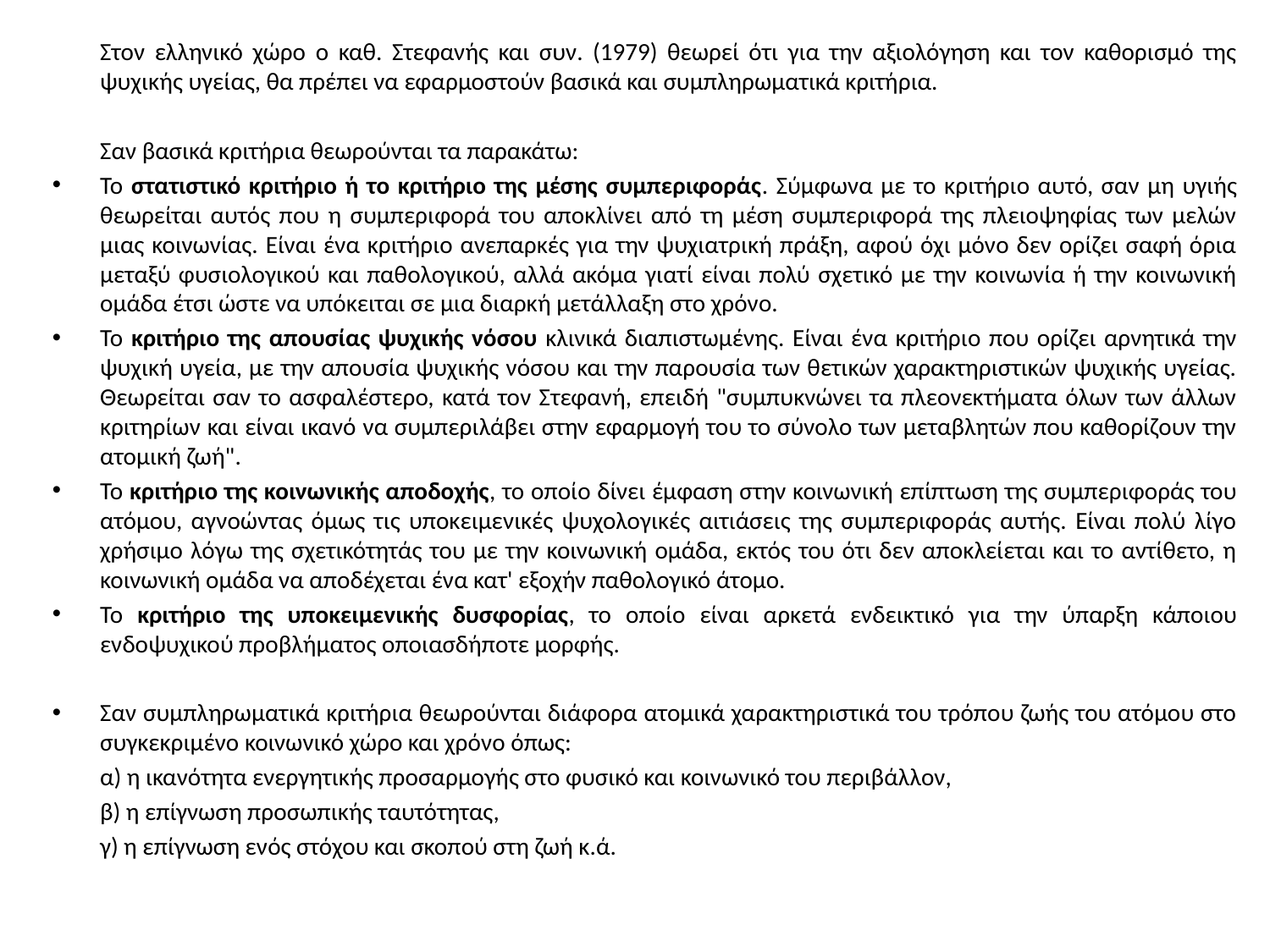

Στον ελληνικό χώρο ο καθ. Στεφανής και συν. (1979) θεωρεί ότι για την αξιολόγηση και τον καθορισμό της ψυχικής υγείας, θα πρέπει να εφαρμοστούν βασικά και συμπληρωματικά κριτήρια.

	Σαν βασικά κριτήρια θεωρούνται τα παρακάτω:
Το στατιστικό κριτήριο ή το κριτήριο της μέσης συμπεριφοράς. Σύμφωνα με το κριτήριο αυτό, σαν μη υγιής θεωρείται αυτός που η συμπεριφορά του αποκλίνει από τη μέση συμπεριφορά της πλειοψηφίας των μελών μιας κοινωνίας. Είναι ένα κριτήριο ανεπαρκές για την ψυχιατρική πράξη, αφού όχι μόνο δεν ορίζει σαφή όρια μεταξύ φυσιολογικού και παθολογικού, αλλά ακόμα γιατί είναι πολύ σχετικό με την κοινωνία ή την κοινωνική ομάδα έτσι ώστε να υπόκειται σε μια διαρκή μετάλλαξη στο χρόνο.
Το κριτήριο της απουσίας ψυχικής νόσου κλινικά διαπιστωμένης. Είναι ένα κριτήριο που ορίζει αρνητικά την ψυχική υγεία, με την απουσία ψυχικής νόσου και την παρουσία των θετικών χαρακτηριστικών ψυχικής υγείας. Θεωρείται σαν το ασφαλέστερο, κατά τον Στεφανή, επειδή "συμπυκνώνει τα πλεονεκτήματα όλων των άλλων κριτηρίων και είναι ικανό να συμπεριλάβει στην εφαρμογή του το σύνολο των μεταβλητών που καθορίζουν την ατομική ζωή".
Το κριτήριο της κοινωνικής αποδοχής, το οποίο δίνει έμφαση στην κοινωνική επίπτωση της συμπεριφοράς του ατόμου, αγνοώντας όμως τις υποκειμενικές ψυχολογικές αιτιάσεις της συμπεριφοράς αυτής. Είναι πολύ λίγο χρήσιμο λόγω της σχετικότητάς του με την κοινωνική ομάδα, εκτός του ότι δεν αποκλείεται και το αντίθετο, η κοινωνική ομάδα να αποδέχεται ένα κατ' εξοχήν παθολογικό άτομο.
Το κριτήριο της υποκειμενικής δυσφορίας, το οποίο είναι αρκετά ενδεικτικό για την ύπαρξη κάποιου ενδοψυχικού προβλήματος οποιασδήποτε μορφής.

Σαν συμπληρωματικά κριτήρια θεωρούνται διάφορα ατομικά χαρακτηριστικά του τρόπου ζωής του ατόμου στο συγκεκριμένο κοινωνικό χώρο και χρόνο όπως:
	α) η ικανότητα ενεργητικής προσαρμογής στο φυσικό και κοινωνικό του περιβάλλον,
	β) η επίγνωση προσωπικής ταυτότητας,
	γ) η επίγνωση ενός στόχου και σκοπού στη ζωή κ.ά.